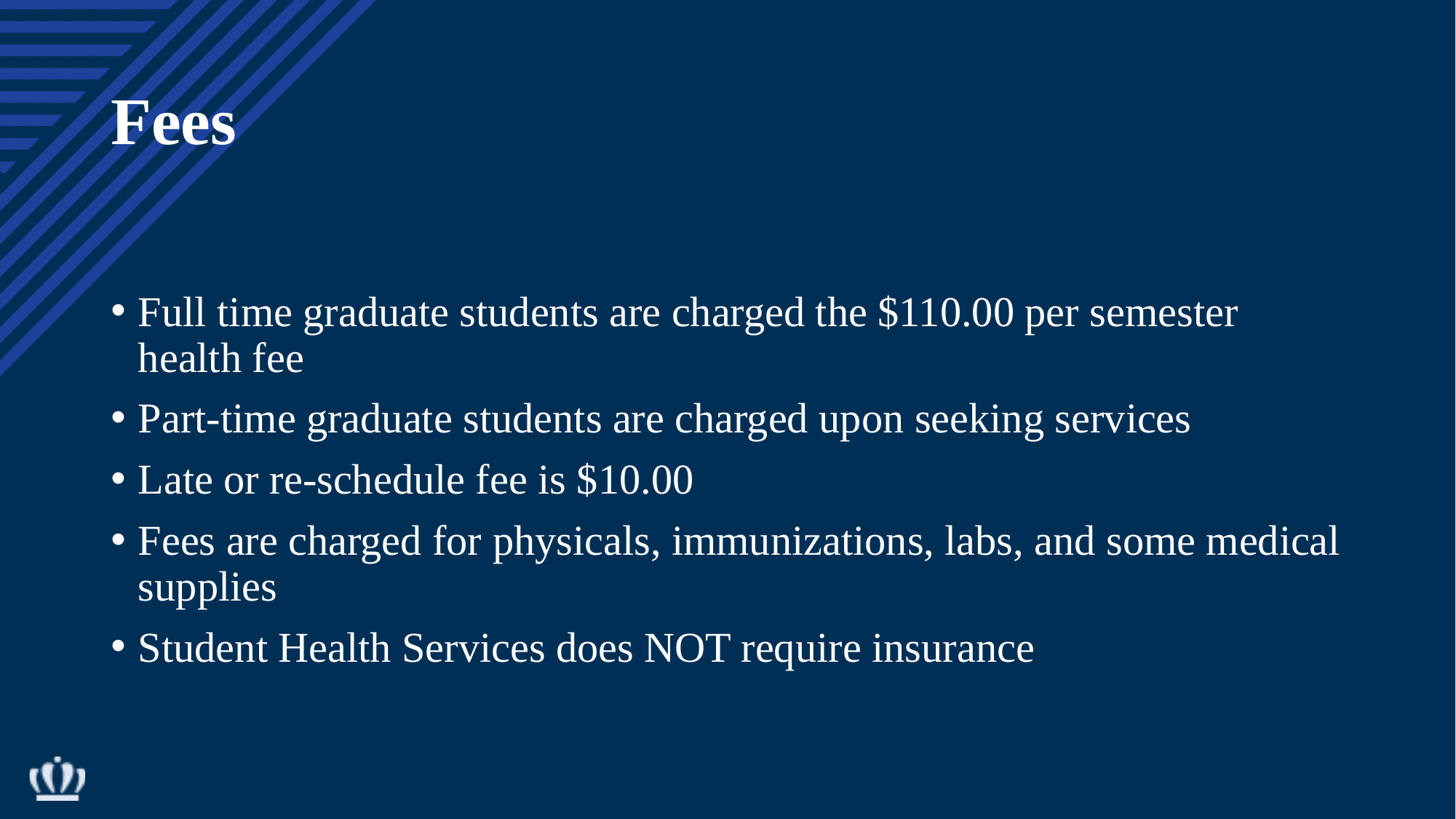

# Fees

Full time graduate students are charged the $110.00 per semester health fee
Part-time graduate students are charged upon seeking services
Late or re-schedule fee is $10.00
Fees are charged for physicals, immunizations, labs, and some medical supplies
Student Health Services does NOT require insurance